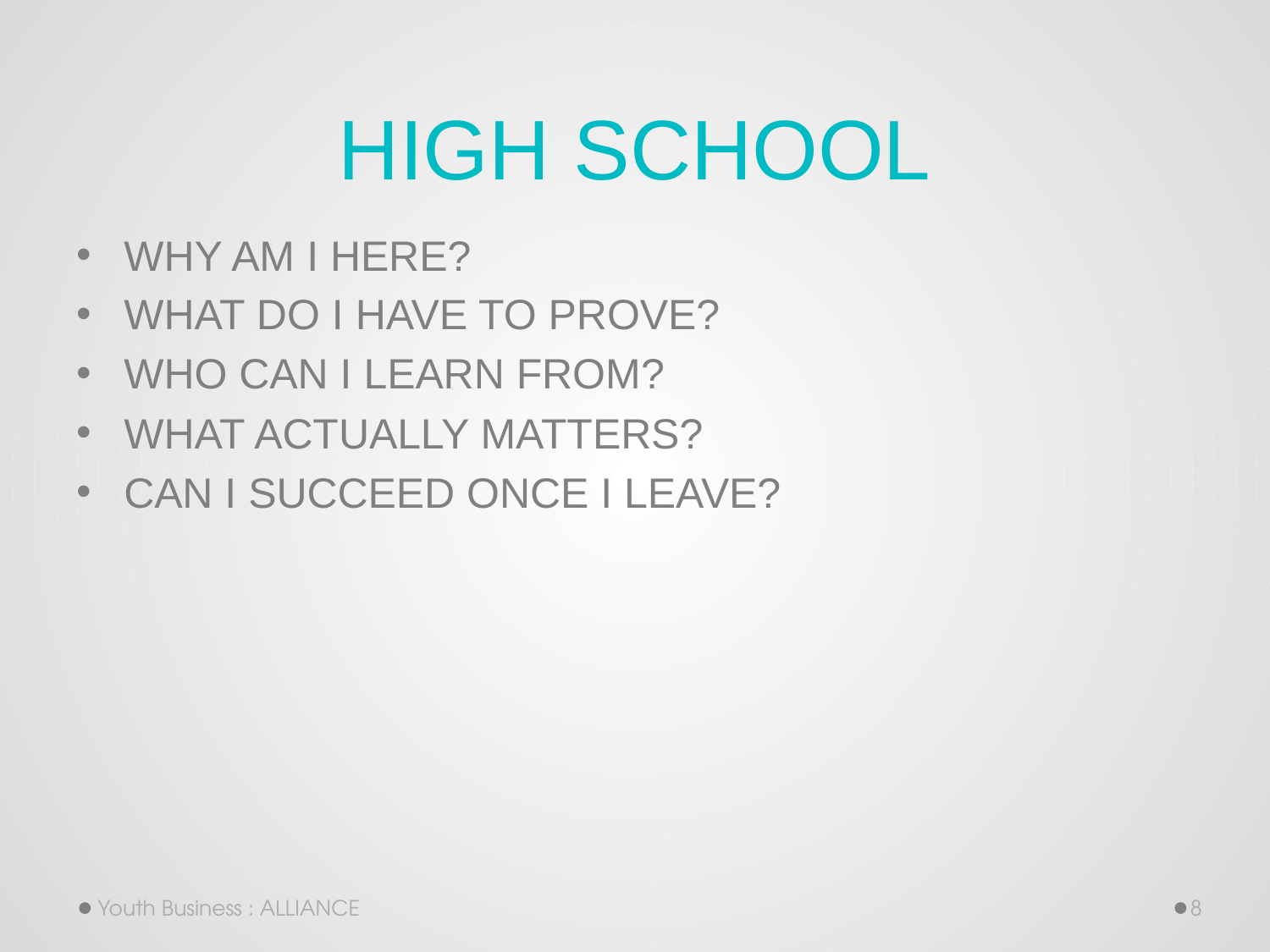

# High School
WHY AM I HERE?
WHAT DO I HAVE TO PROVE?
WHO CAN I LEARN FROM?
WHAT ACTUALLY MATTERS?
CAN I SUCCEED ONCE I LEAVE?

Youth Business : ALLIANCE
8